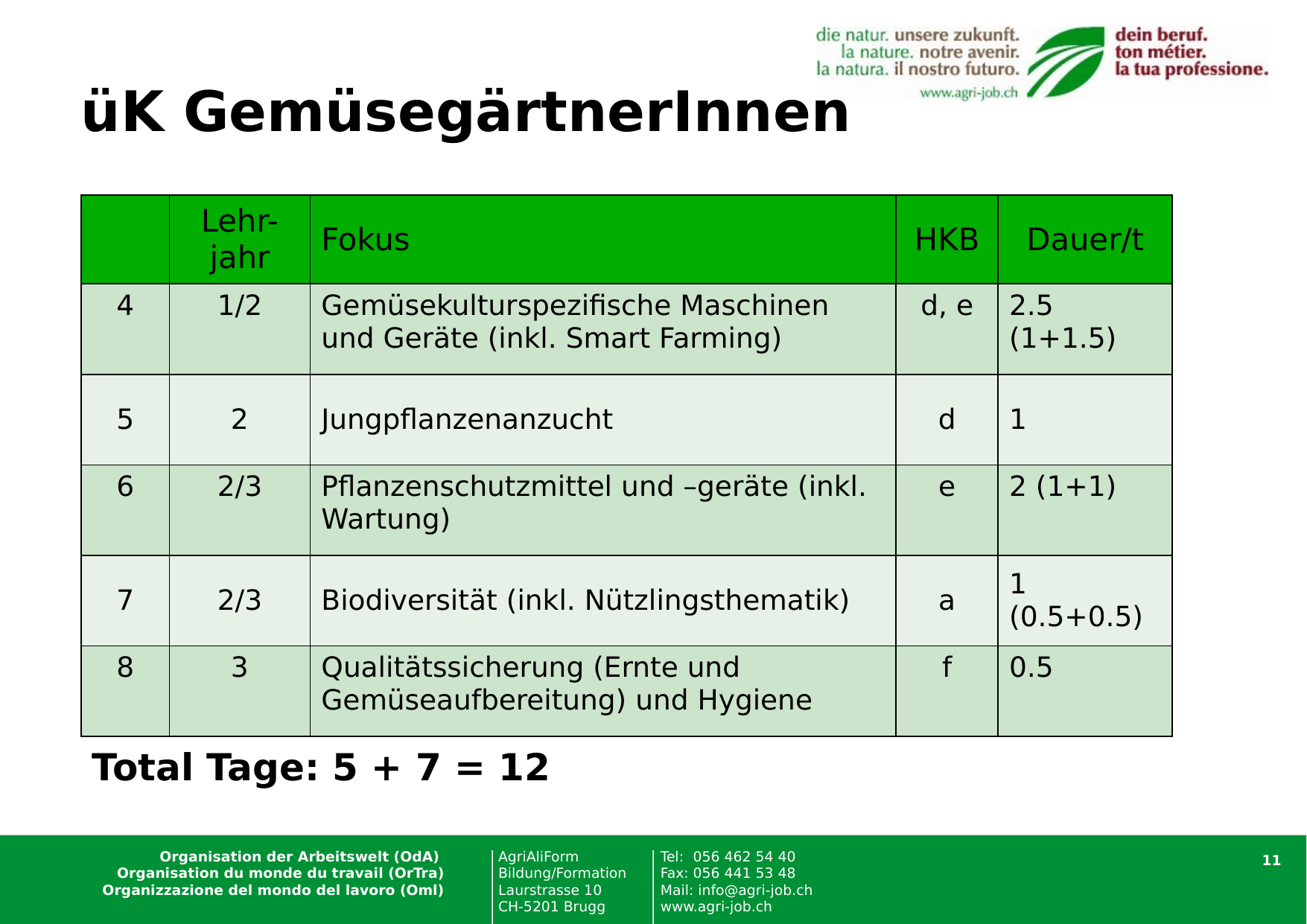

# üK GemüsegärtnerInnen
|  | Lehr-jahr | Fokus | HKB | Dauer/t |
| --- | --- | --- | --- | --- |
| 4 | 1/2 | Gemüsekulturspezifische Maschinen und Geräte (inkl. Smart Farming) | d, e | 2.5 (1+1.5) |
| 5 | 2 | Jungpflanzenanzucht | d | 1 |
| 6 | 2/3 | Pflanzenschutzmittel und –geräte (inkl. Wartung) | e | 2 (1+1) |
| 7 | 2/3 | Biodiversität (inkl. Nützlingsthematik) | a | 1 (0.5+0.5) |
| 8 | 3 | Qualitätssicherung (Ernte und Gemüseaufbereitung) und Hygiene | f | 0.5 |
Total Tage: 5 + 7 = 12